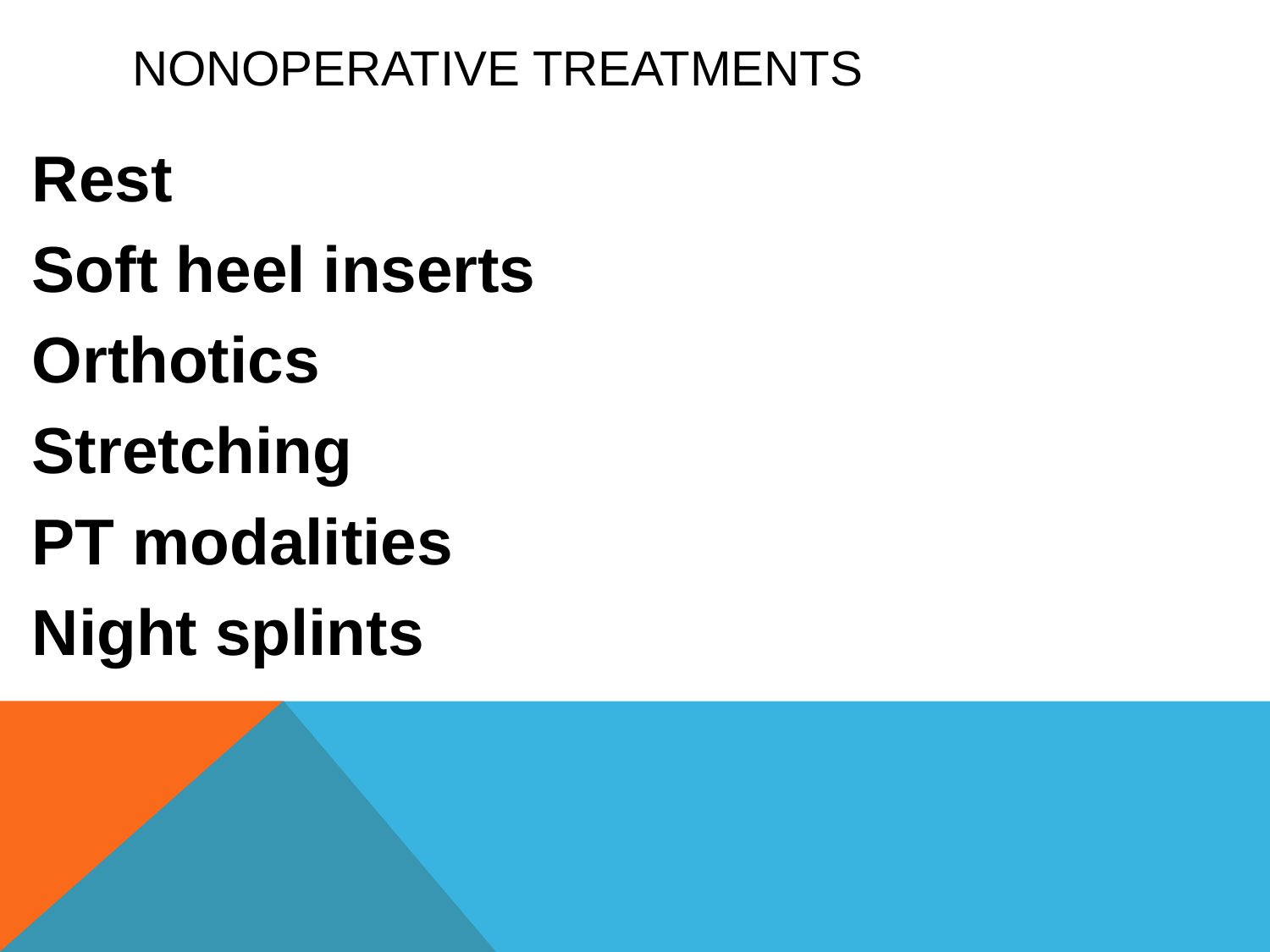

# Nonoperative Treatments
Rest
Soft heel inserts
Orthotics
Stretching
PT modalities
Night splints